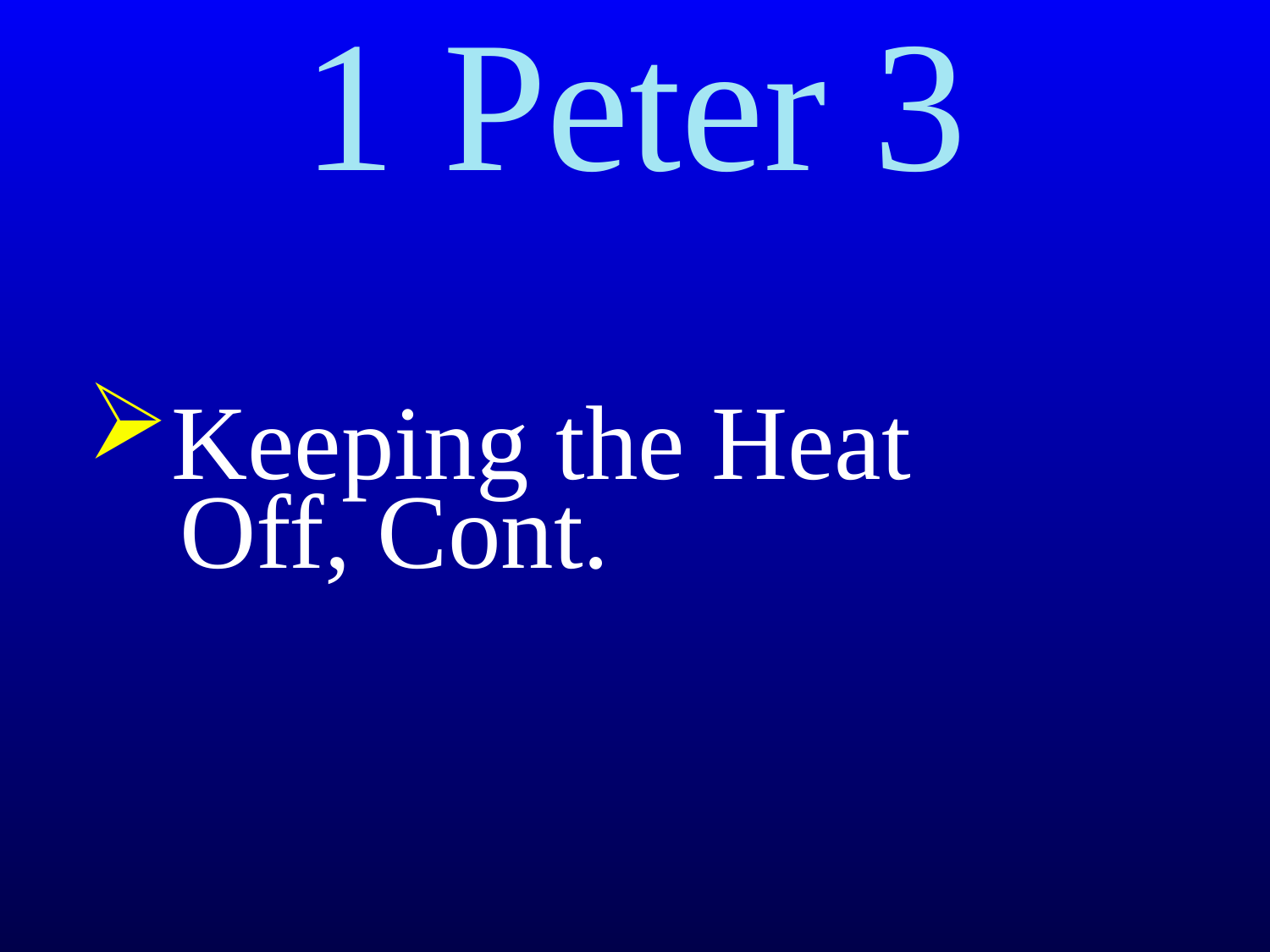

1 Peter 3
Keeping the Heat
  Off, Cont.